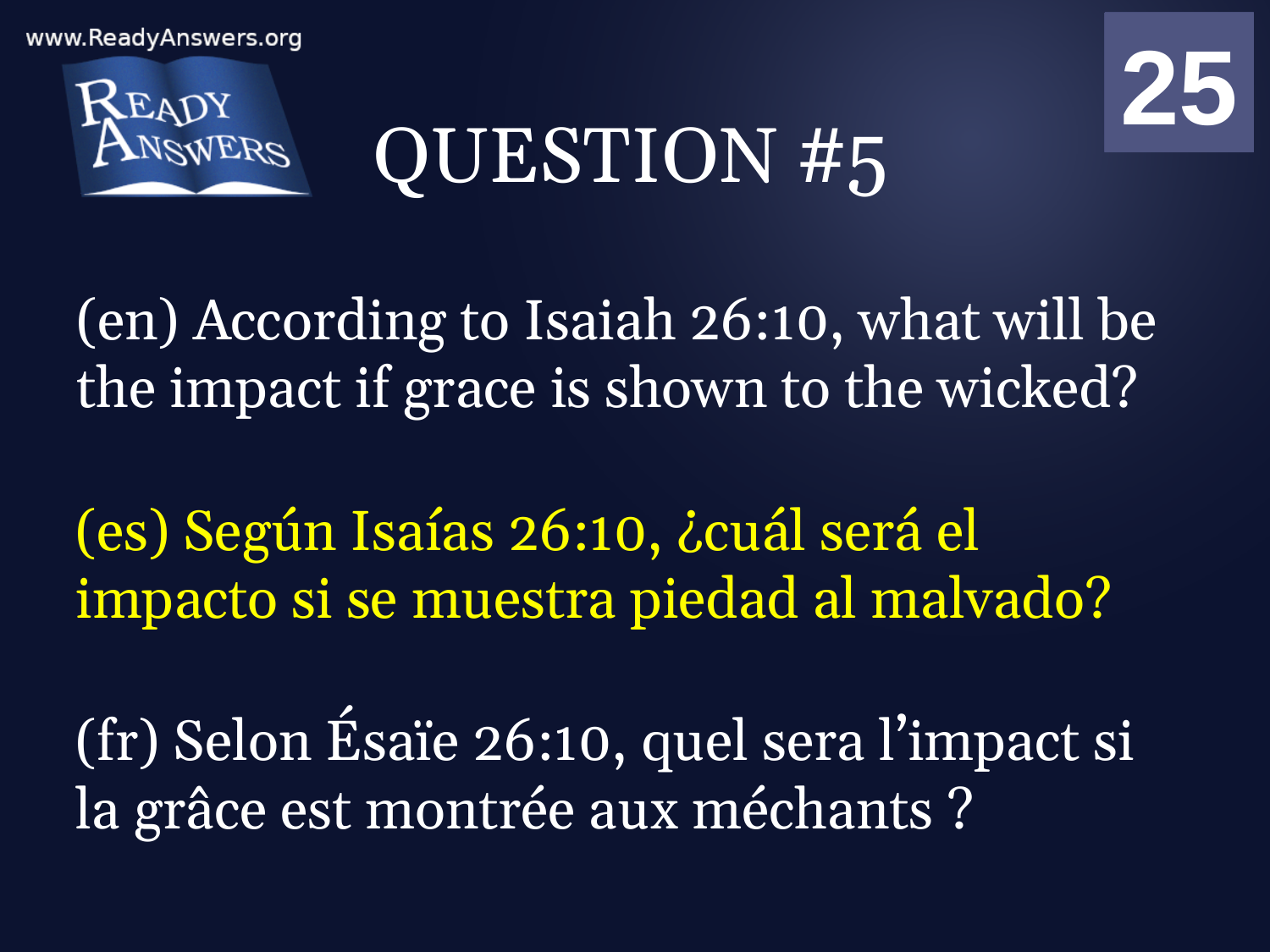

01
02
03
04
05
06
07
08
09
10
11
12
13
14
15
16
17
18
19
20
21
22
23
24
25
00
# QUESTION #5
(en) According to Isaiah 26:10, what will be the impact if grace is shown to the wicked?
(es) Según Isaías 26:10, ¿cuál será el impacto si se muestra piedad al malvado?
(fr) Selon Ésaïe 26:10, quel sera l’impact si la grâce est montrée aux méchants ?